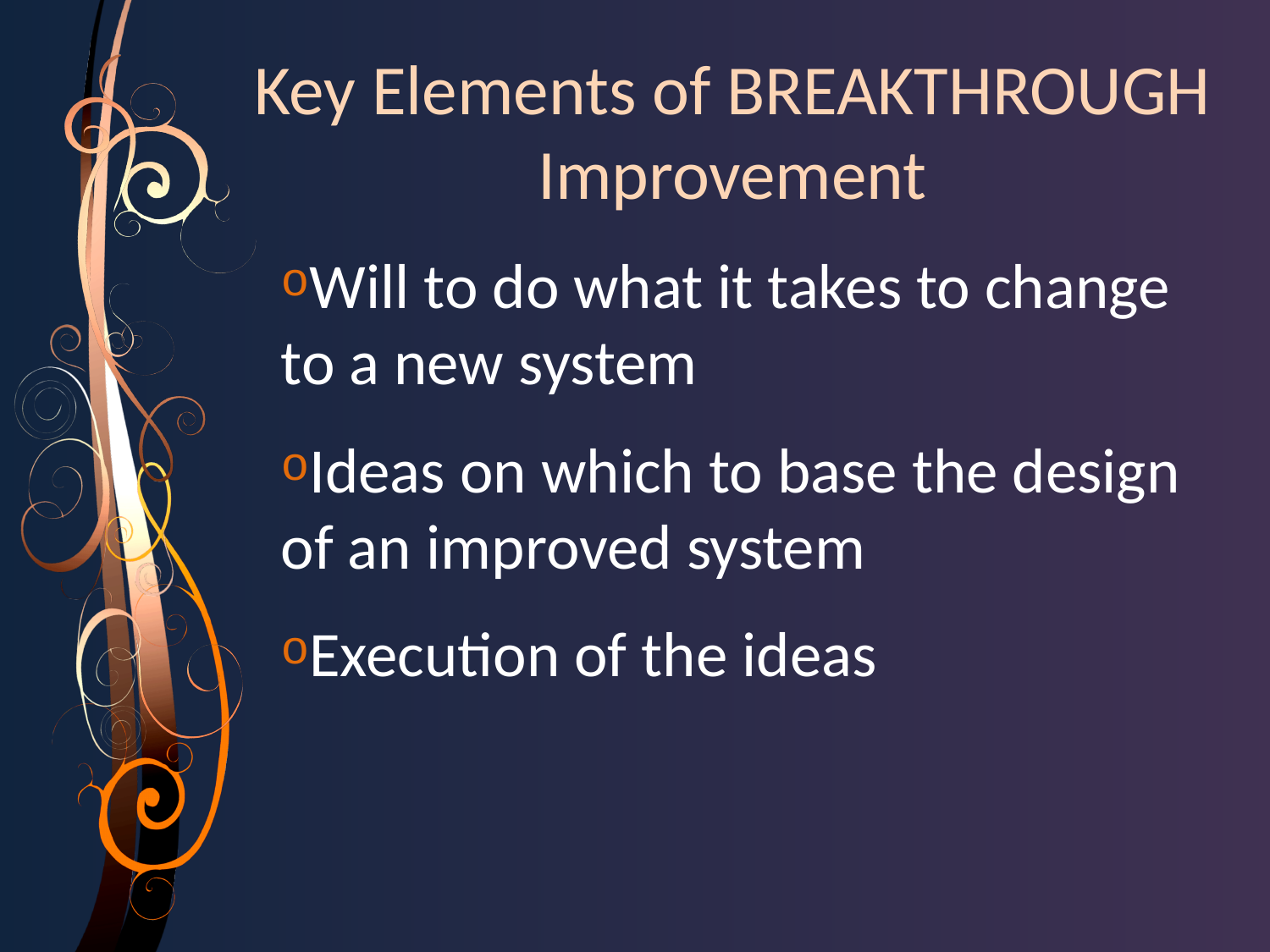

Key Elements of BREAKTHROUGH Improvement
Will to do what it takes to change to a new system
Ideas on which to base the design of an improved system
Execution of the ideas